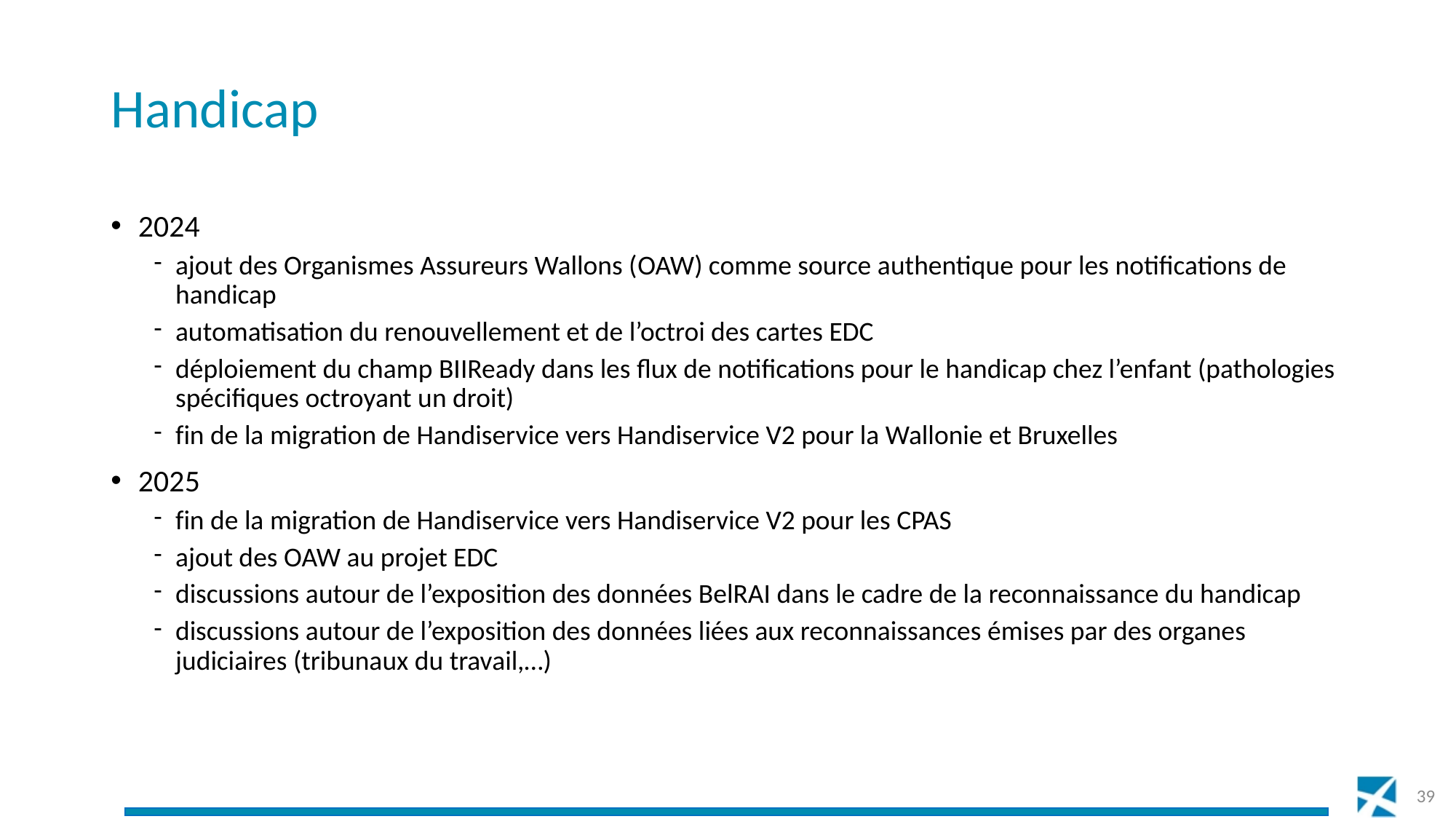

# Handicap
2024
ajout des Organismes Assureurs Wallons (OAW) comme source authentique pour les notifications de handicap
automatisation du renouvellement et de l’octroi des cartes EDC
déploiement du champ BIIReady dans les flux de notifications pour le handicap chez l’enfant (pathologies spécifiques octroyant un droit)
fin de la migration de Handiservice vers Handiservice V2 pour la Wallonie et Bruxelles
2025
fin de la migration de Handiservice vers Handiservice V2 pour les CPAS
ajout des OAW au projet EDC
discussions autour de l’exposition des données BelRAI dans le cadre de la reconnaissance du handicap
discussions autour de l’exposition des données liées aux reconnaissances émises par des organes judiciaires (tribunaux du travail,…)